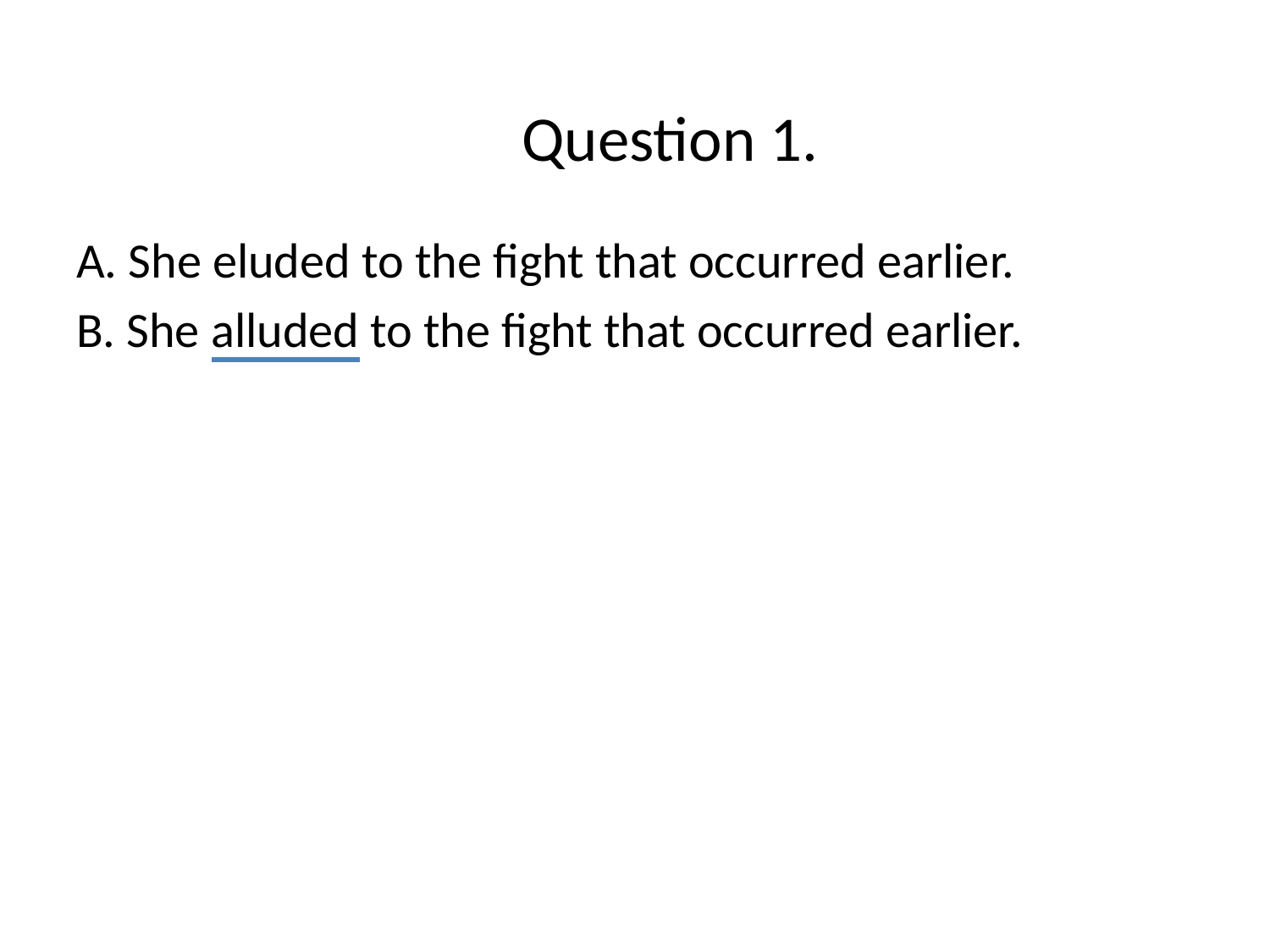

# Question 1.
A. She eluded to the fight that occurred earlier.
B. She alluded to the fight that occurred earlier.